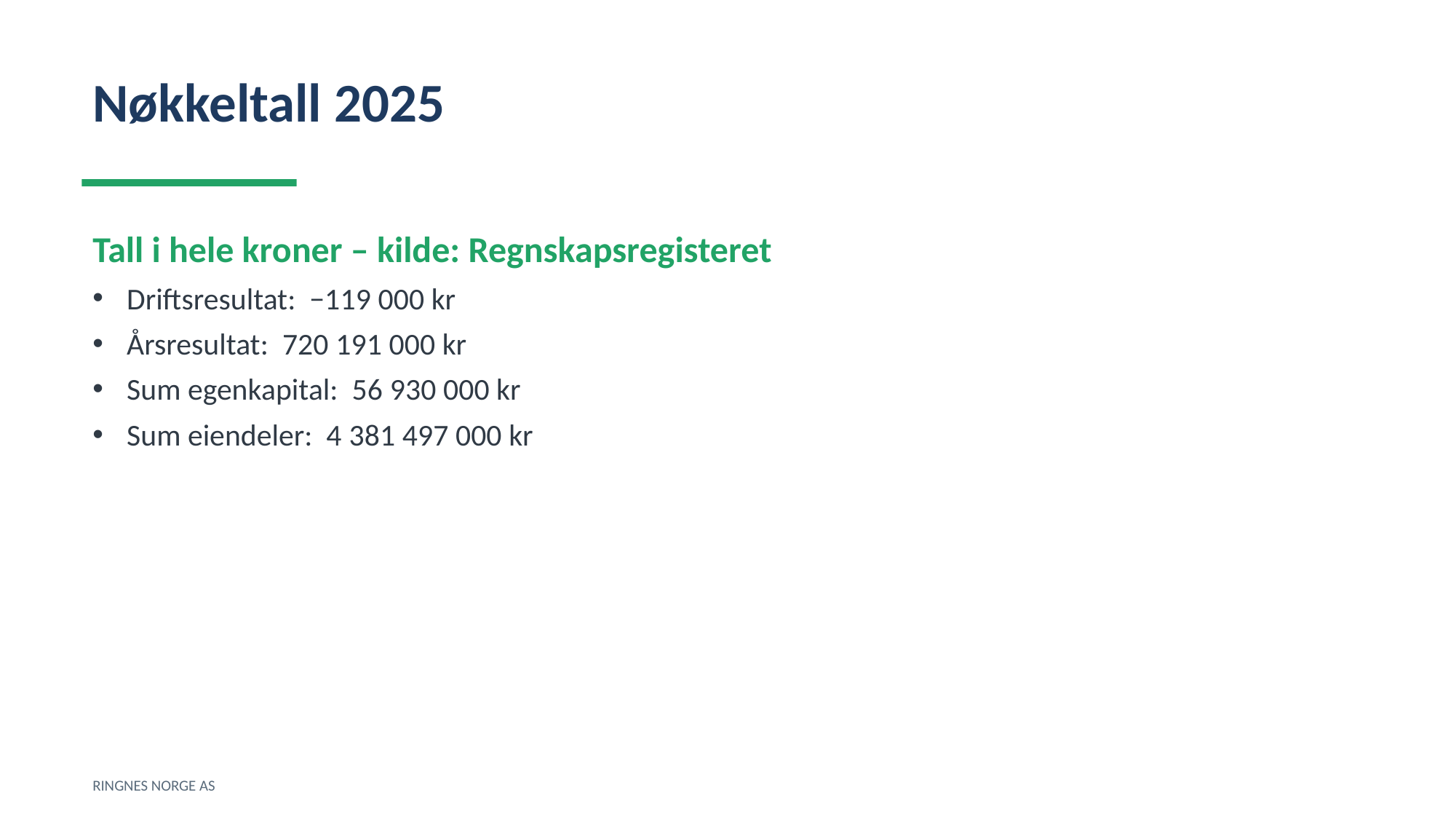

Nøkkeltall 2025

Tall i hele kroner – kilde: Regnskapsregisteret
Driftsresultat:  −119 000 kr
Årsresultat:  720 191 000 kr
Sum egenkapital:  56 930 000 kr
Sum eiendeler:  4 381 497 000 kr
RINGNES NORGE AS